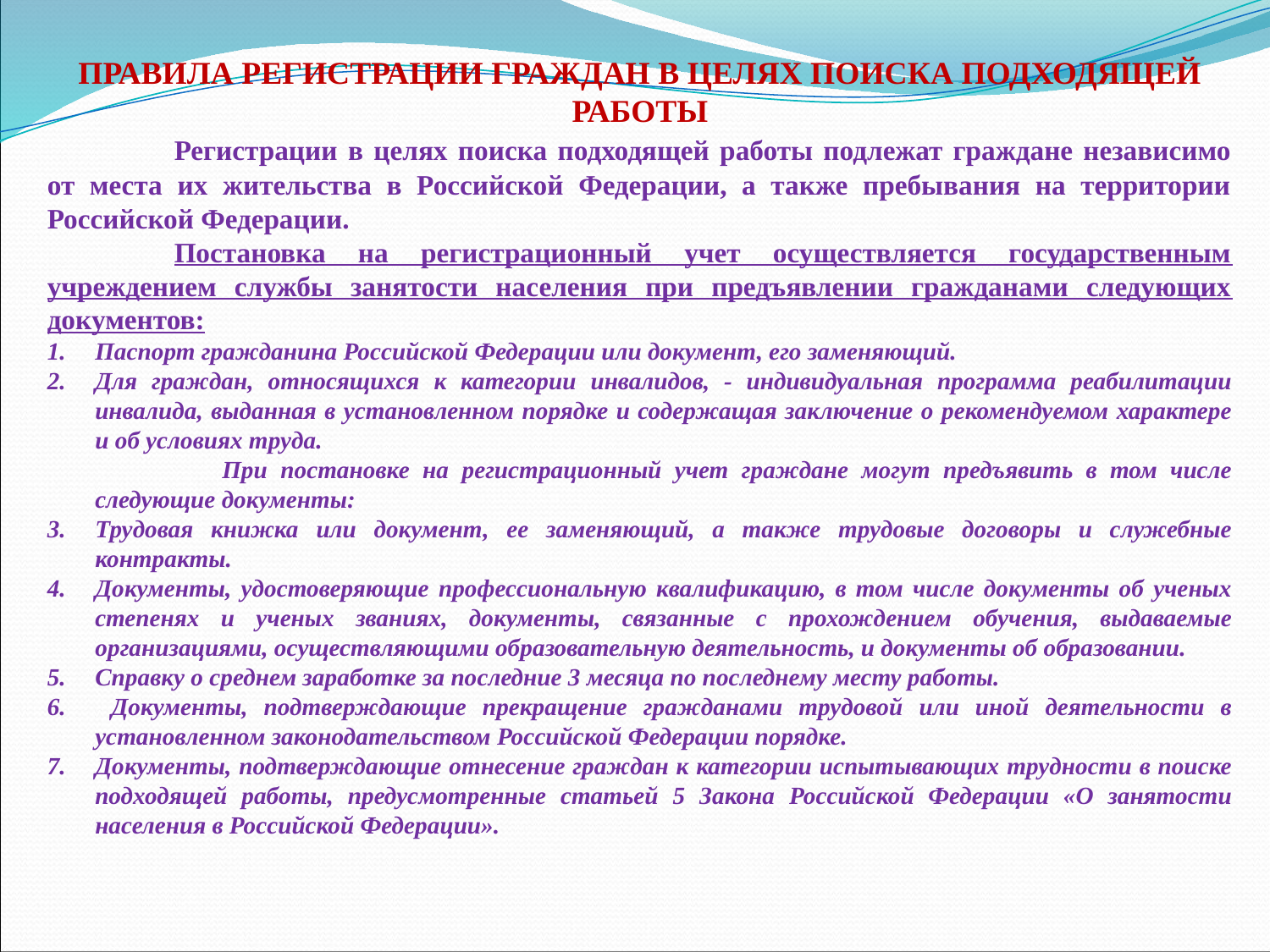

ПРАВИЛА РЕГИСТРАЦИИ ГРАЖДАН В ЦЕЛЯХ ПОИСКА ПОДХОДЯЩЕЙ РАБОТЫ
	Регистрации в целях поиска подходящей работы подлежат граждане независимо от места их жительства в Российской Федерации, а также пребывания на территории Российской Федерации.
	Постановка на регистрационный учет осуществляется государственным учреждением службы занятости населения при предъявлении гражданами следующих документов:
Паспорт гражданина Российской Федерации или документ, его заменяющий.
Для граждан, относящихся к категории инвалидов, - индивидуальная программа реабилитации инвалида, выданная в установленном порядке и содержащая заключение о рекомендуемом характере и об условиях труда.
		При постановке на регистрационный учет граждане могут предъявить в том числе следующие документы:
Трудовая книжка или документ, ее заменяющий, а также трудовые договоры и служебные контракты.
Документы, удостоверяющие профессиональную квалификацию, в том числе документы об ученых степенях и ученых званиях, документы, связанные с прохождением обучения, выдаваемые организациями, осуществляющими образовательную деятельность, и документы об образовании.
Справку о среднем заработке за последние 3 месяца по последнему месту работы.
 Документы, подтверждающие прекращение гражданами трудовой или иной деятельности в установленном законодательством Российской Федерации порядке.
Документы, подтверждающие отнесение граждан к категории испытывающих трудности в поиске подходящей работы, предусмотренные статьей 5 Закона Российской Федерации «О занятости населения в Российской Федерации».